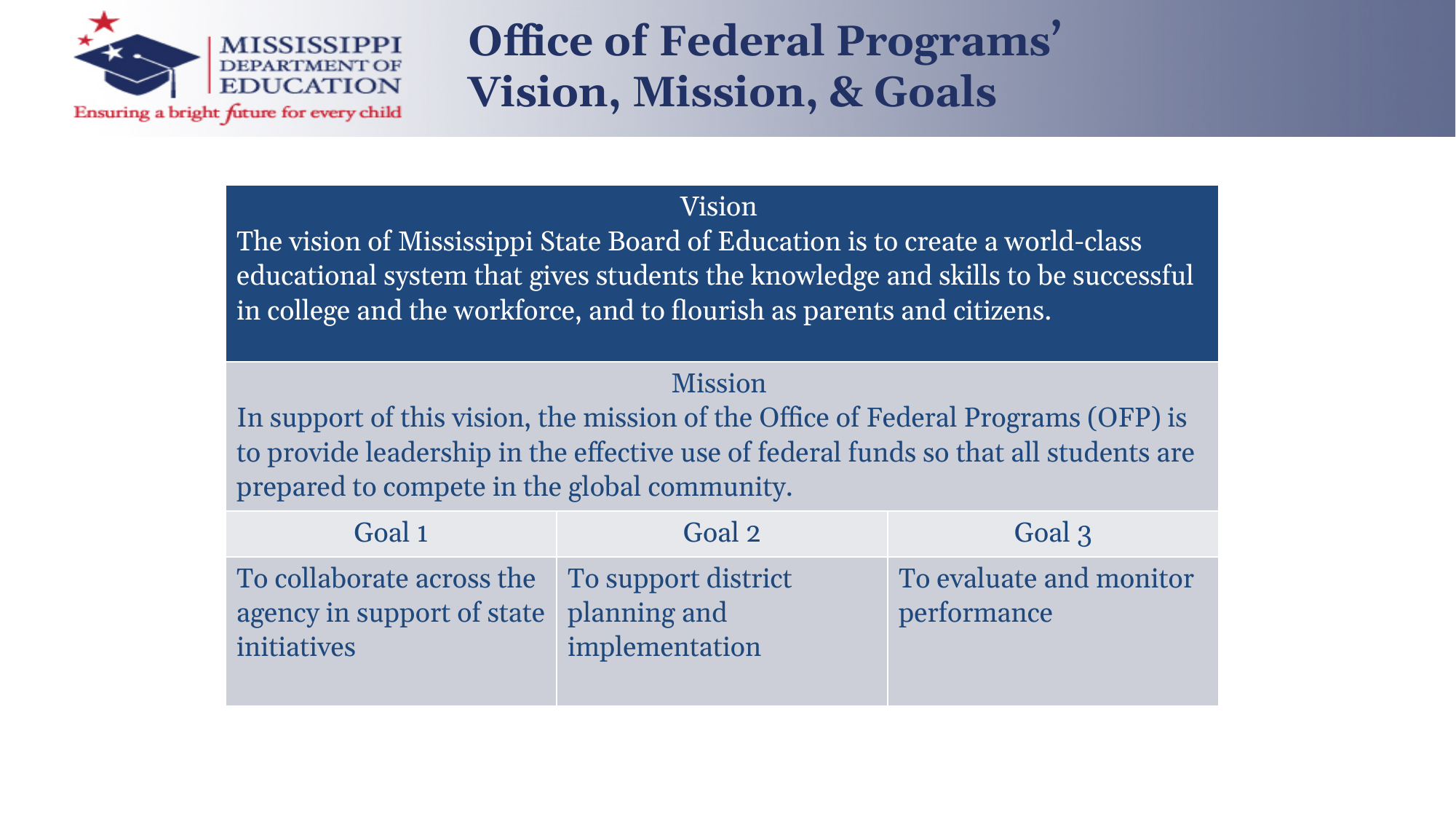

Office of Federal Programs’
Vision, Mission, & Goals
| Vision The vision of Mississippi State Board of Education is to create a world-class educational system that gives students the knowledge and skills to be successful in college and the workforce, and to flourish as parents and citizens. |  |  |
| --- | --- | --- |
| Mission In support of this vision, the mission of the Office of Federal Programs (OFP) is to provide leadership in the effective use of federal funds so that all students are prepared to compete in the global community. |  |  |
| Goal 1 | Goal 2 | Goal 3 |
| To collaborate across the agency in support of state initiatives | To support district planning and implementation | To evaluate and monitor performance |